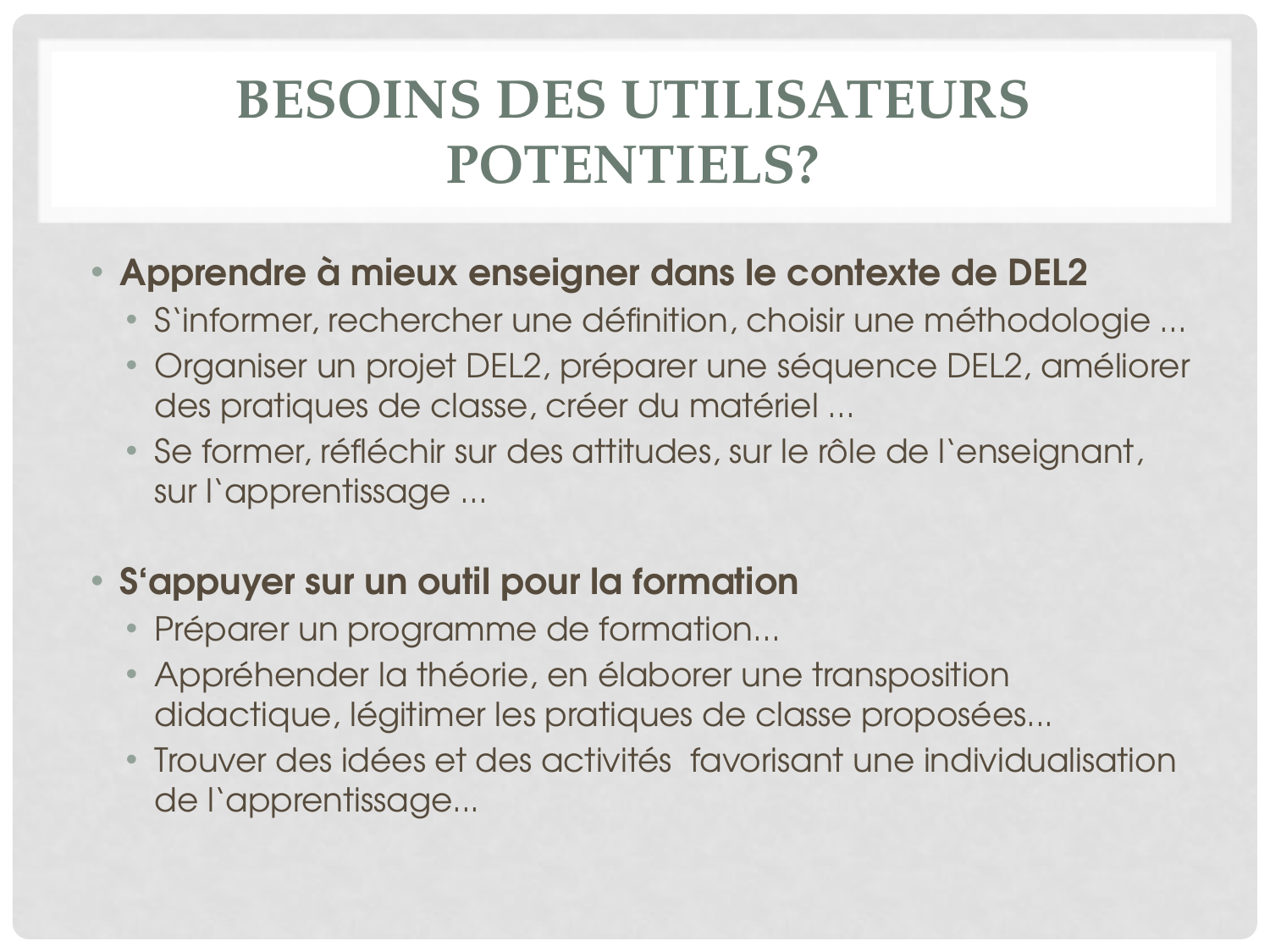

# Besoins des utilisateurs potentiels?
Apprendre à mieux enseigner dans le contexte de DEL2
S‘informer, rechercher une définition, choisir une méthodologie ...
Organiser un projet DEL2, préparer une séquence DEL2, améliorer des pratiques de classe, créer du matériel ...
Se former, réfléchir sur des attitudes, sur le rôle de l‘enseignant, sur l‘apprentissage ...

S‘appuyer sur un outil pour la formation
Préparer un programme de formation...
Appréhender la théorie, en élaborer une transposition didactique, légitimer les pratiques de classe proposées...
Trouver des idées et des activités  favorisant une individualisation de l‘apprentissage...